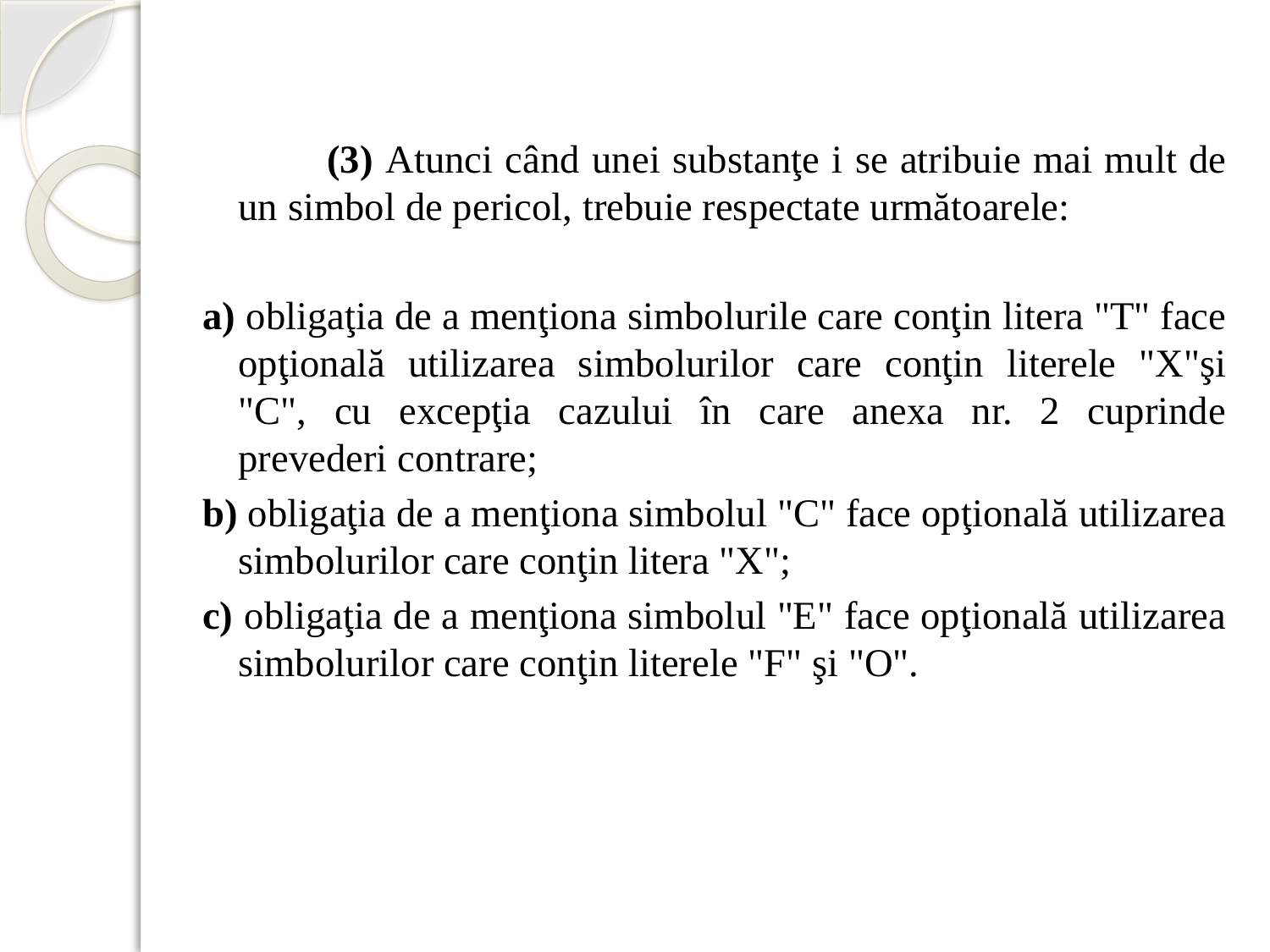

(3) Atunci când unei substanţe i se atribuie mai mult de un simbol de pericol, trebuie respectate următoarele:

a) obligaţia de a menţiona simbolurile care conţin litera "T" face opţională utilizarea simbolurilor care conţin literele "X"şi "C", cu excepţia cazului în care anexa nr. 2 cuprinde prevederi contrare;
b) obligaţia de a menţiona simbolul "C" face opţională utilizarea simbolurilor care conţin litera "X";
c) obligaţia de a menţiona simbolul "E" face opţională utilizarea simbolurilor care conţin literele "F" şi "O".